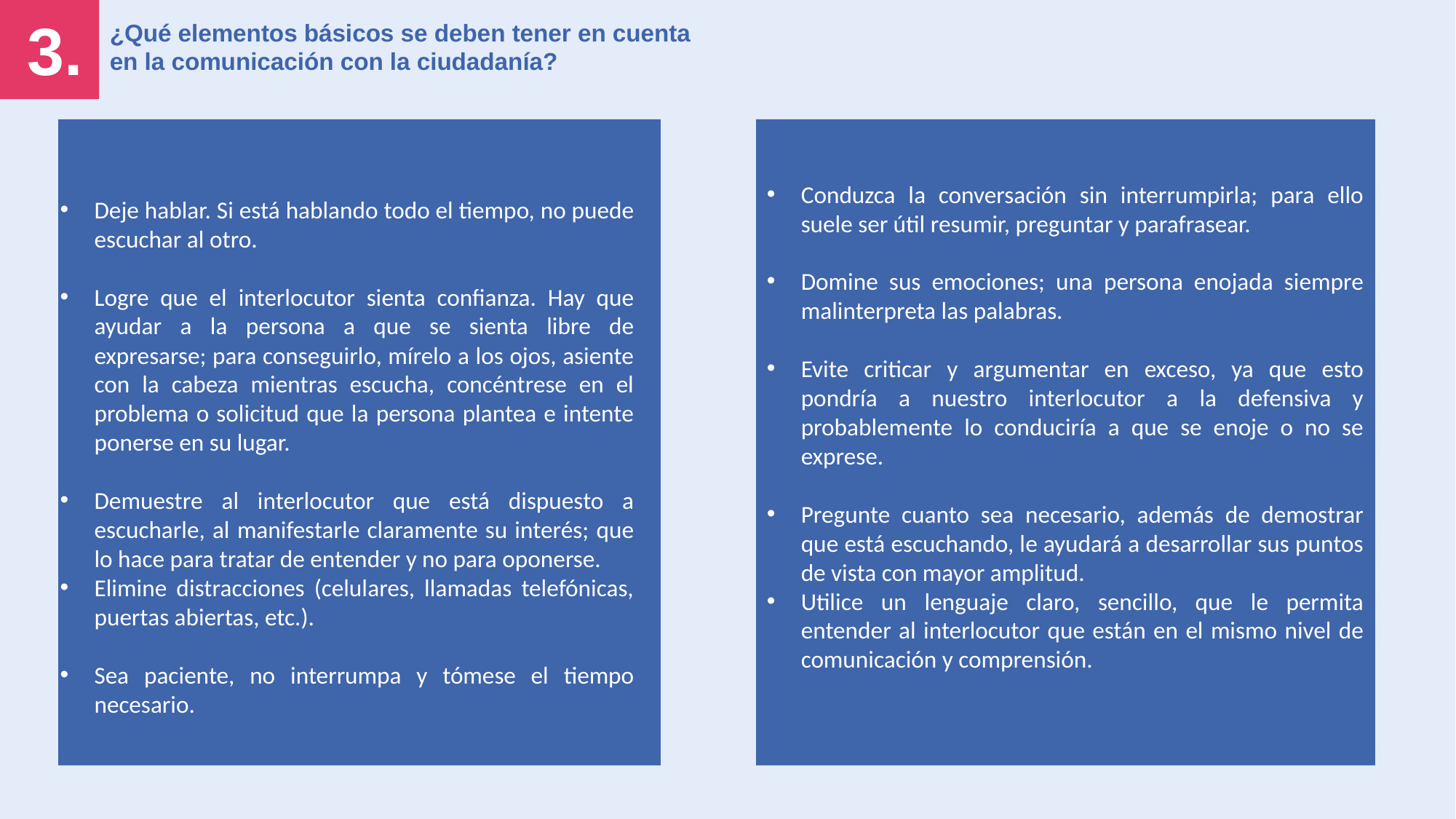

3.
¿Qué elementos básicos se deben tener en cuenta en la comunicación con la ciudadanía?

Conduzca la conversación sin interrumpirla; para ello suele ser útil resumir, preguntar y parafrasear.

Domine sus emociones; una persona enojada siempre malinterpreta las palabras.

Evite criticar y argumentar en exceso, ya que esto pondría a nuestro interlocutor a la defensiva y probablemente lo conduciría a que se enoje o no se exprese.

Pregunte cuanto sea necesario, además de demostrar que está escuchando, le ayudará a desarrollar sus puntos de vista con mayor amplitud.
Utilice un lenguaje claro, sencillo, que le permita entender al interlocutor que están en el mismo nivel de comunicación y comprensión.

Deje hablar. Si está hablando todo el tiempo, no puede escuchar al otro.

Logre que el interlocutor sienta confianza. Hay que ayudar a la persona a que se sienta libre de expresarse; para conseguirlo, mírelo a los ojos, asiente con la cabeza mientras escucha, concéntrese en el problema o solicitud que la persona plantea e intente ponerse en su lugar.

Demuestre al interlocutor que está dispuesto a escucharle, al manifestarle claramente su interés; que lo hace para tratar de entender y no para oponerse.
Elimine distracciones (celulares, llamadas telefónicas, puertas abiertas, etc.).

Sea paciente, no interrumpa y tómese el tiempo necesario.